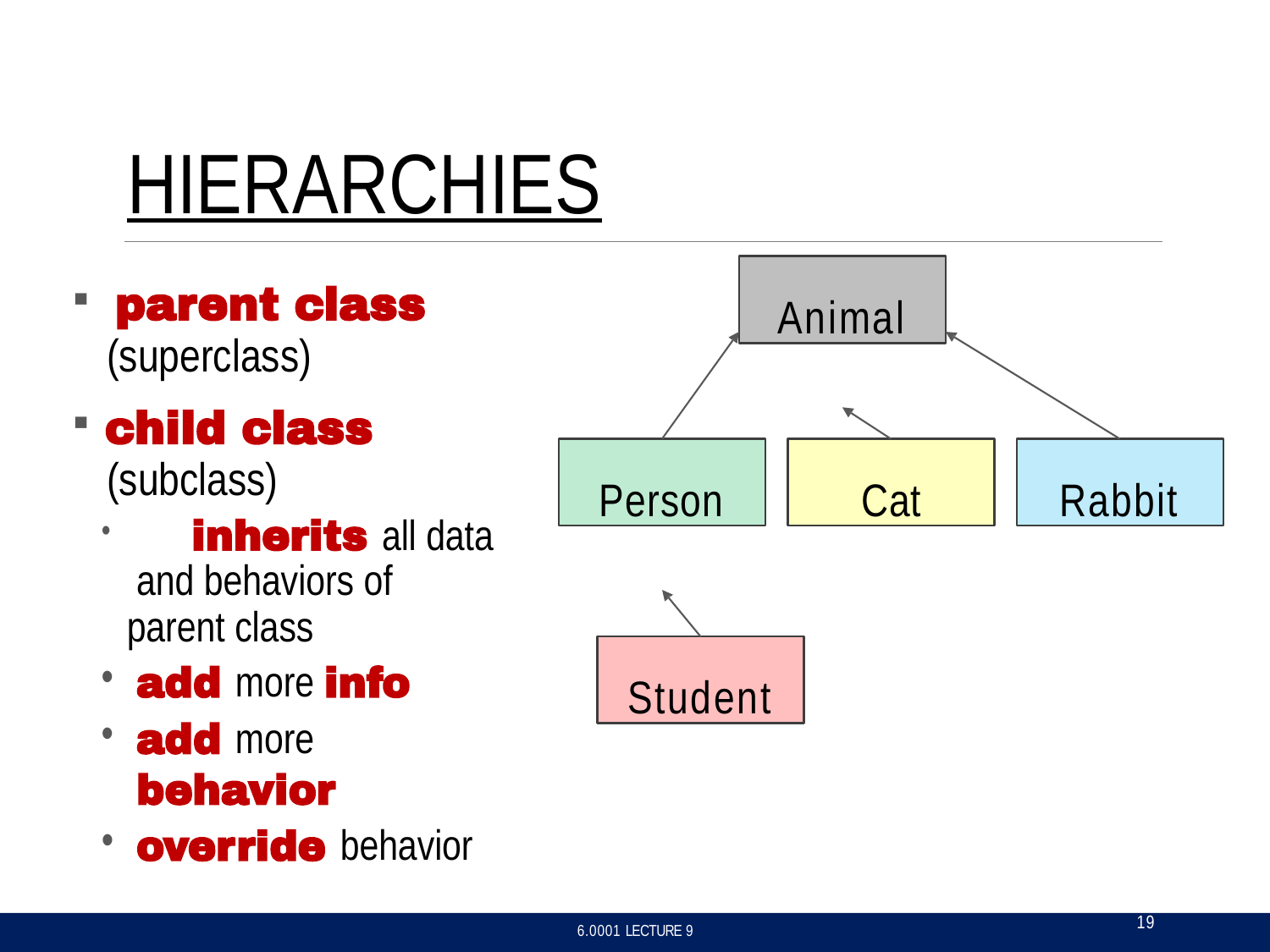

# HIERARCHIES

Animal
parent class
(superclass)
child class
(subclass)
	inherits all data  and behaviors of  parent class
add more info
add more behavior
override behavior

Person

Cat

Rabbit

Student
19
6.0001 LECTURE 9